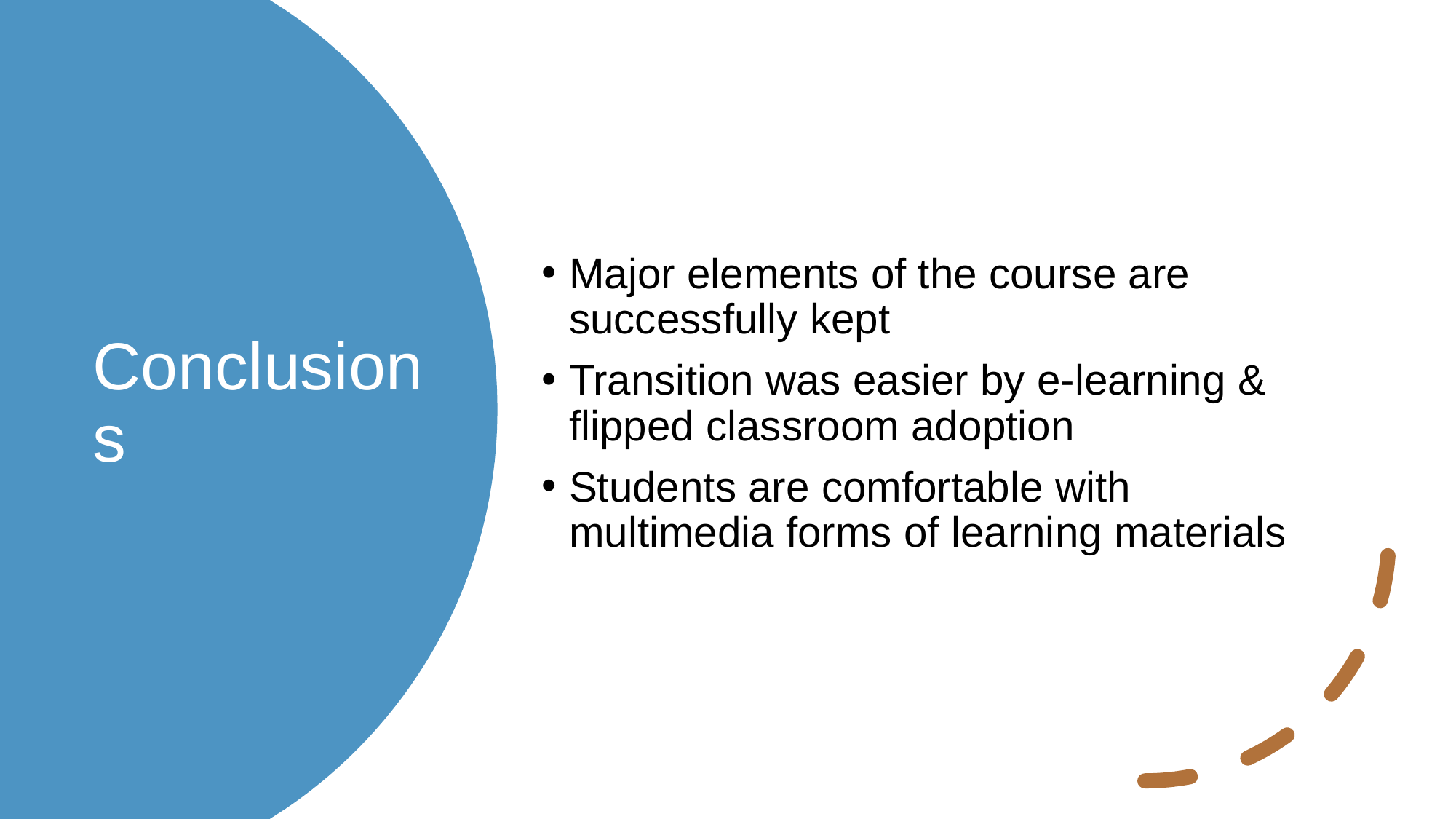

Major elements of the course are successfully kept
Transition was easier by e-learning & flipped classroom adoption
Students are comfortable with multimedia forms of learning materials
# Conclusions